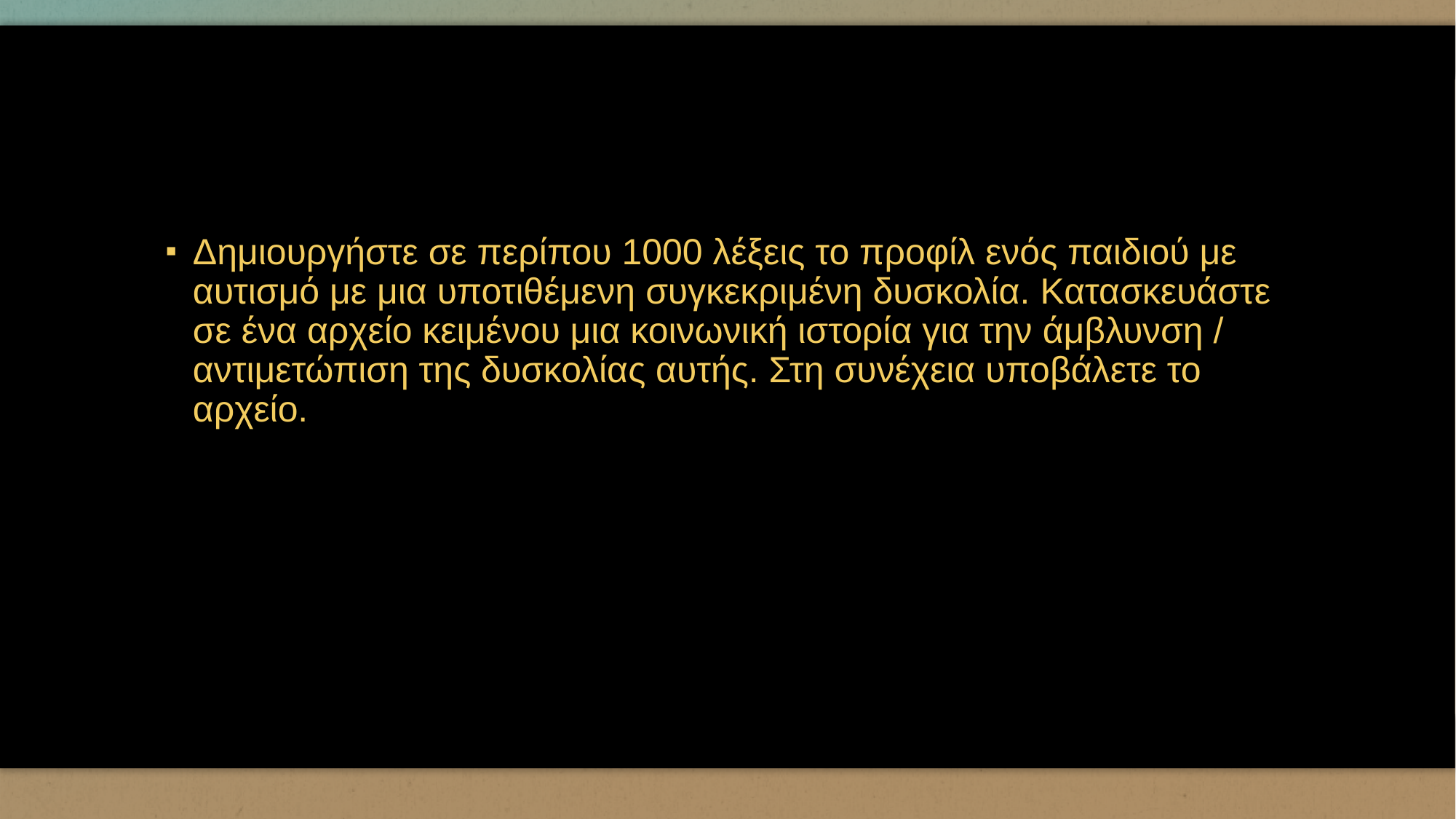

#
Δημιουργήστε σε περίπου 1000 λέξεις το προφίλ ενός παιδιού με αυτισμό με μια υποτιθέμενη συγκεκριμένη δυσκολία. Κατασκευάστε σε ένα αρχείο κειμένου μια κοινωνική ιστορία για την άμβλυνση / αντιμετώπιση της δυσκολίας αυτής. Στη συνέχεια υποβάλετε το αρχείο.